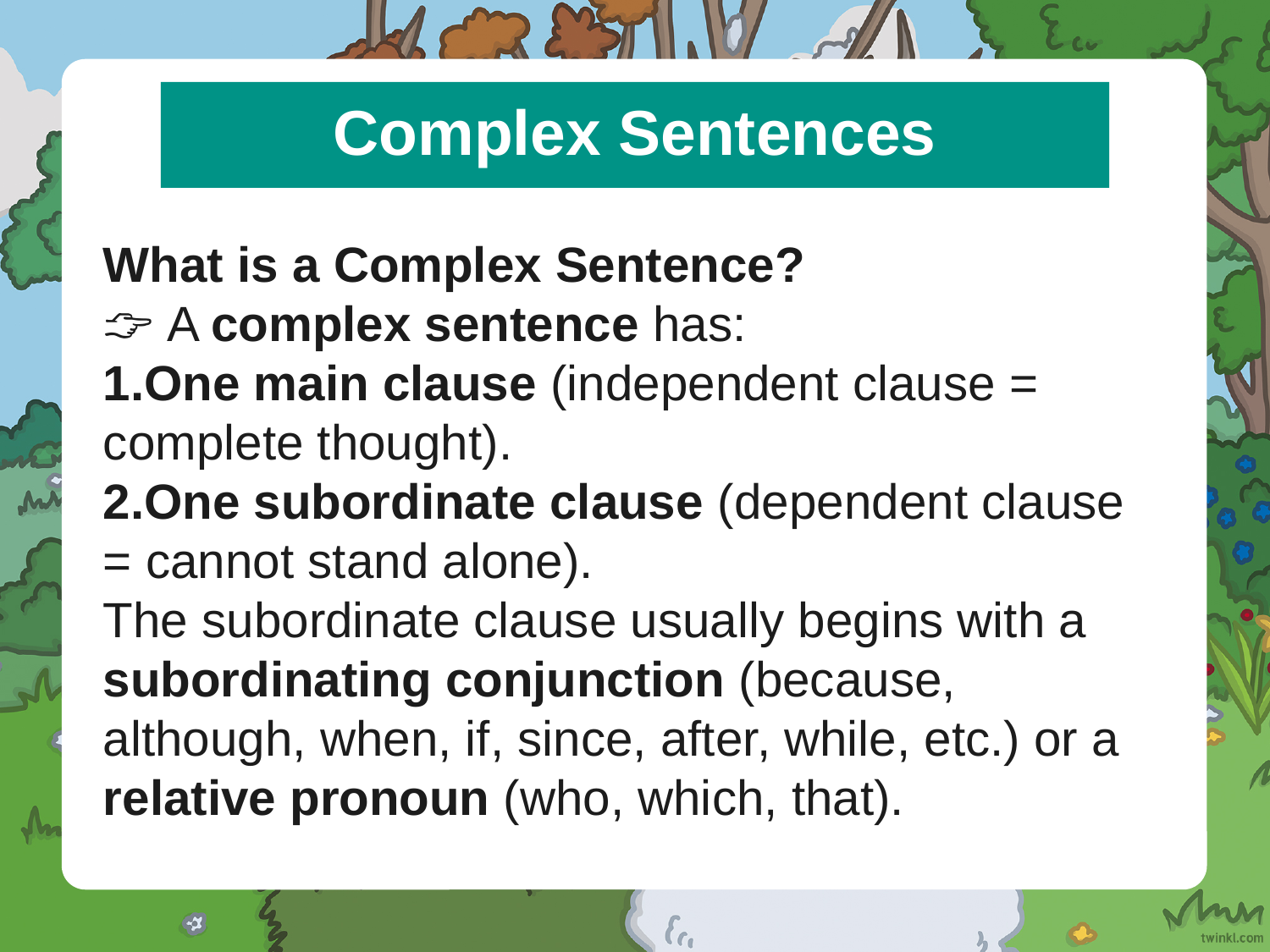

# Complex Sentences
What is a Complex Sentence?
👉 A complex sentence has:
One main clause (independent clause = complete thought).
One subordinate clause (dependent clause = cannot stand alone).
The subordinate clause usually begins with a subordinating conjunction (because, although, when, if, since, after, while, etc.) or a relative pronoun (who, which, that).